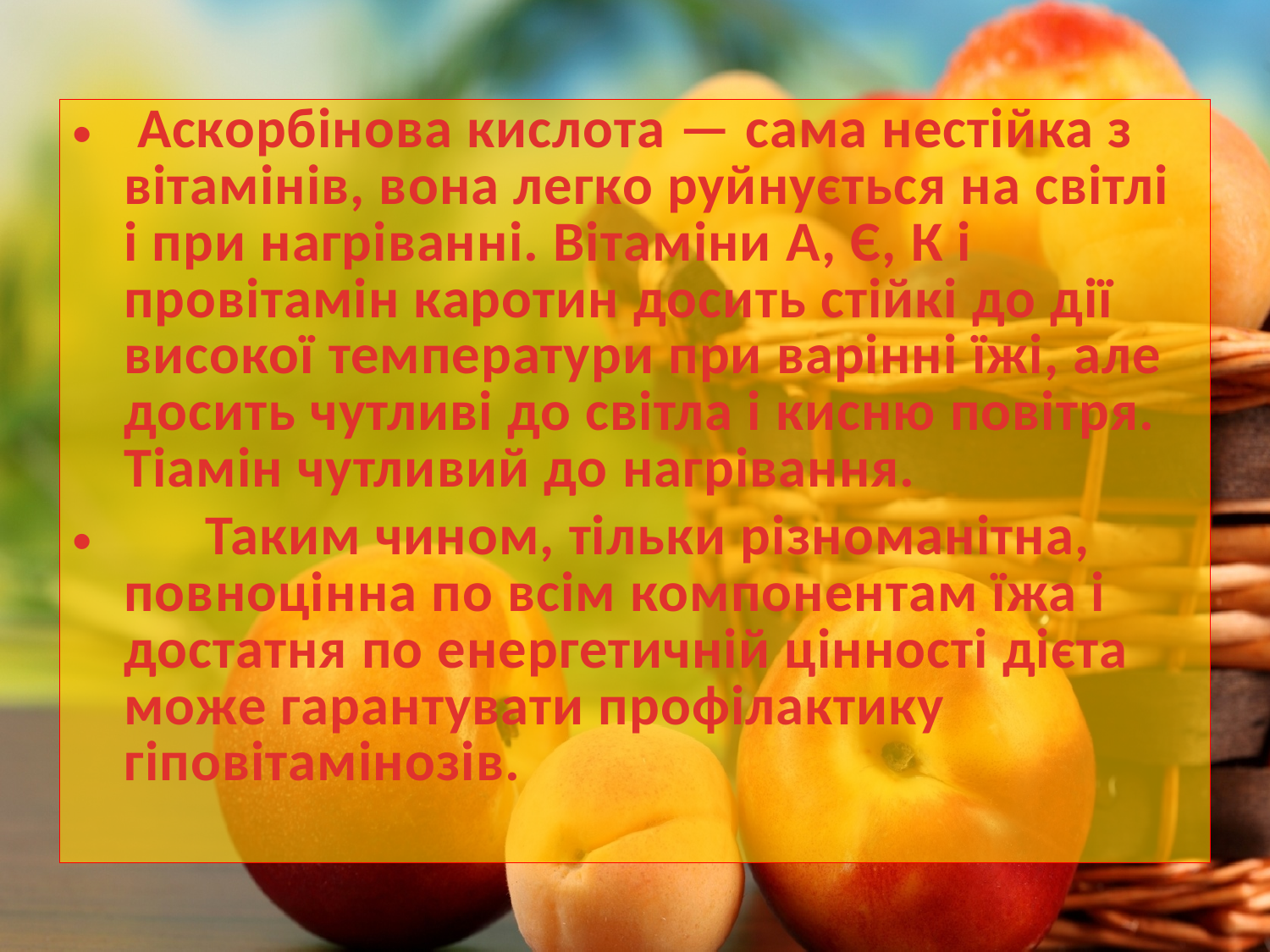

Аскорбінова кислота — сама нестійка з вітамінів, вона легко руйнується на світлі і при нагріванні. Вітаміни А, Є, К і провітамін каротин досить стійкі до дії високої температури при варінні їжі, але досить чутливі до світла і кисню повітря. Тіамін чутливий до нагрівання.
      Таким чином, тільки різноманітна, повноцінна по всім компонентам їжа і достатня по енергетичній цінності дієта може гарантувати профілактику гіповітамінозів.